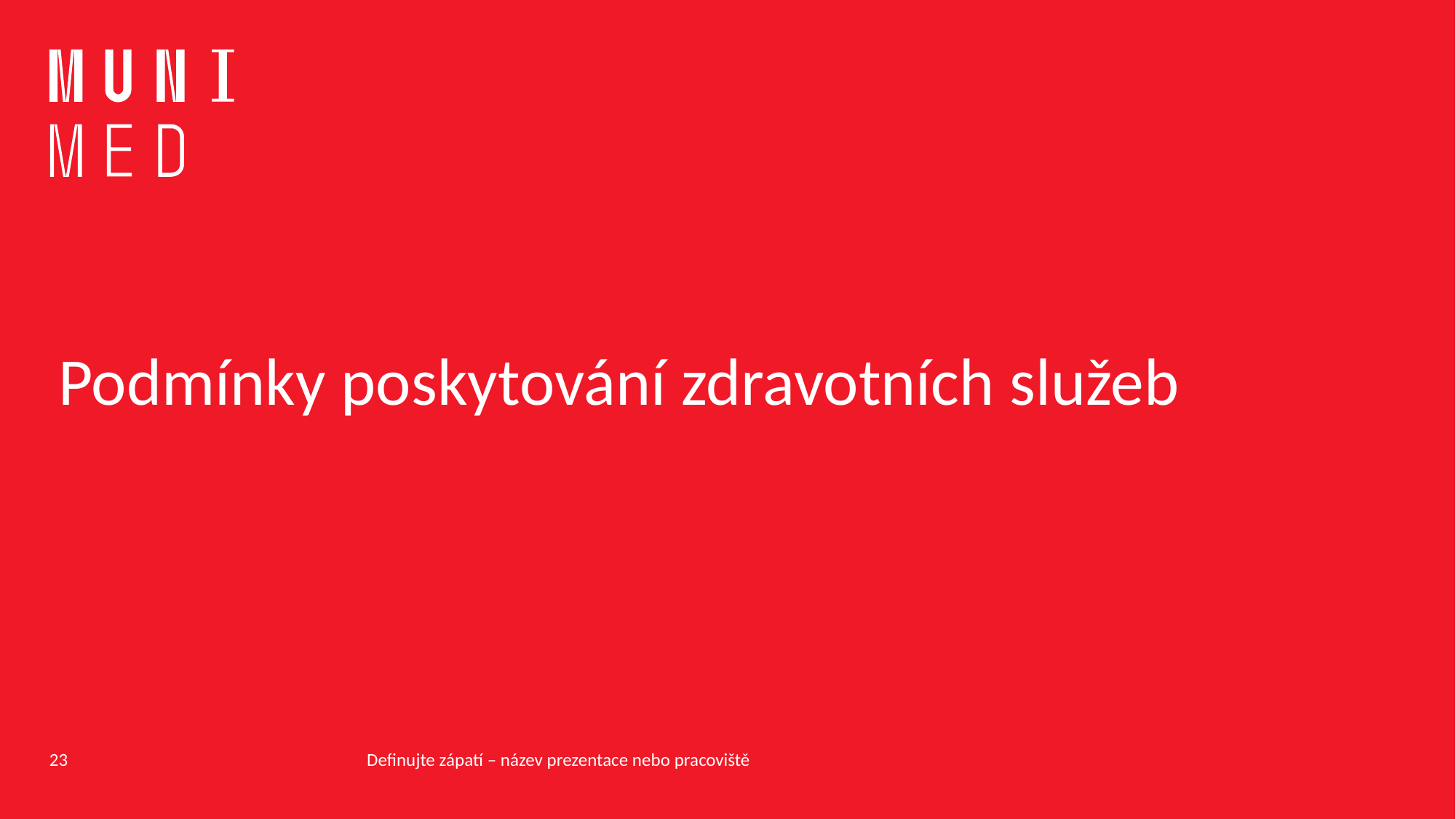

# Podmínky poskytování zdravotních služeb

23
Definujte zápatí – název prezentace nebo pracoviště